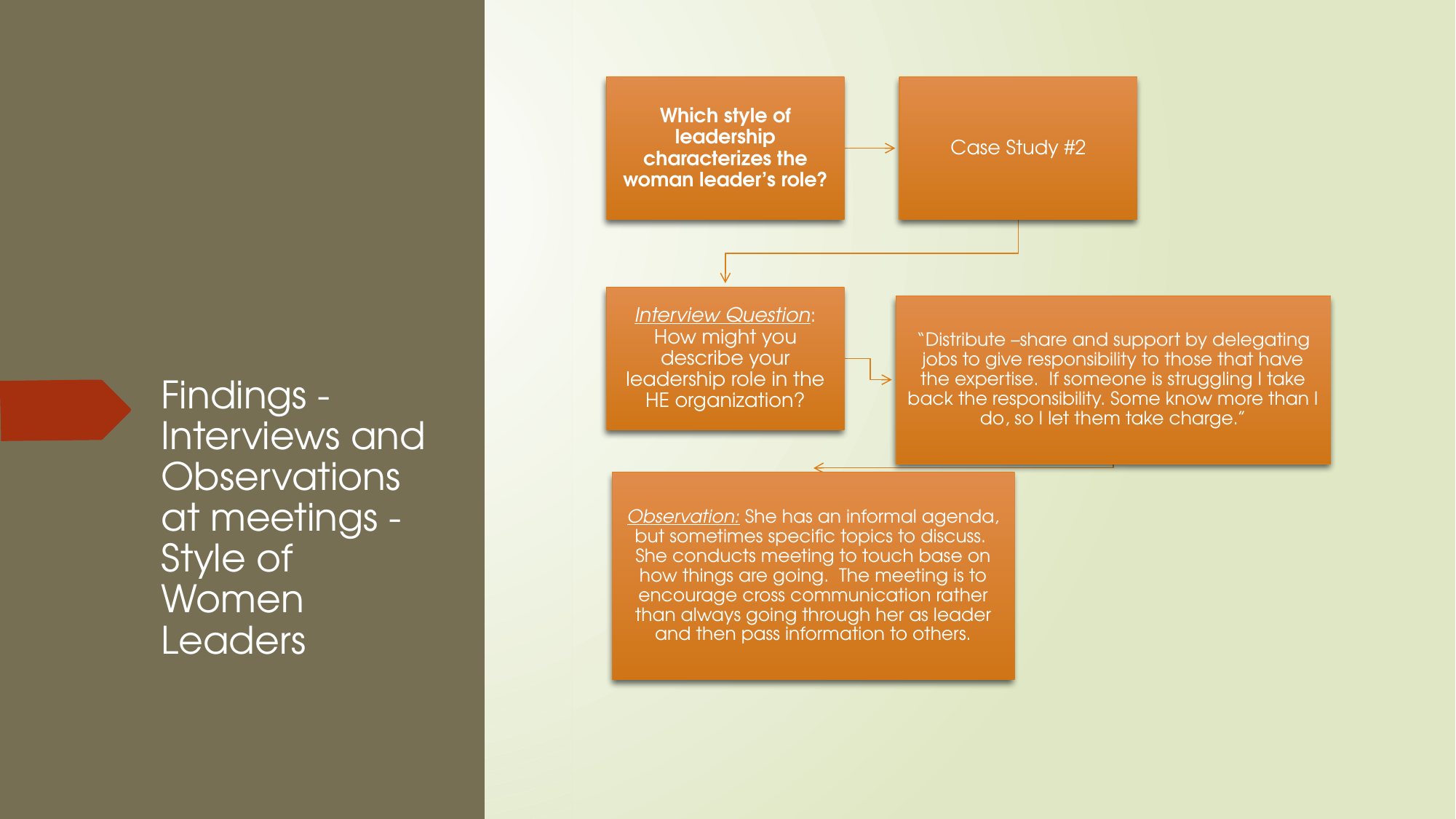

Which style of leadership characterizes the woman leader’s role?

Case Study #2

Interview Question: How might you describe your leadership role in the HE organization?

“Distribute –share and support by delegating jobs to give responsibility to those that have the expertise.  If someone is struggling I take back the responsibility. Some know more than I do, so I let them take charge.”
Observation: She has an informal agenda, but sometimes specific topics to discuss.  She conducts meeting to touch base on how things are going.  The meeting is to encourage cross communication rather than always going through her as leader and then pass information to others.
# Findings -  Interviews and Observations at meetings -  Style of Women Leaders